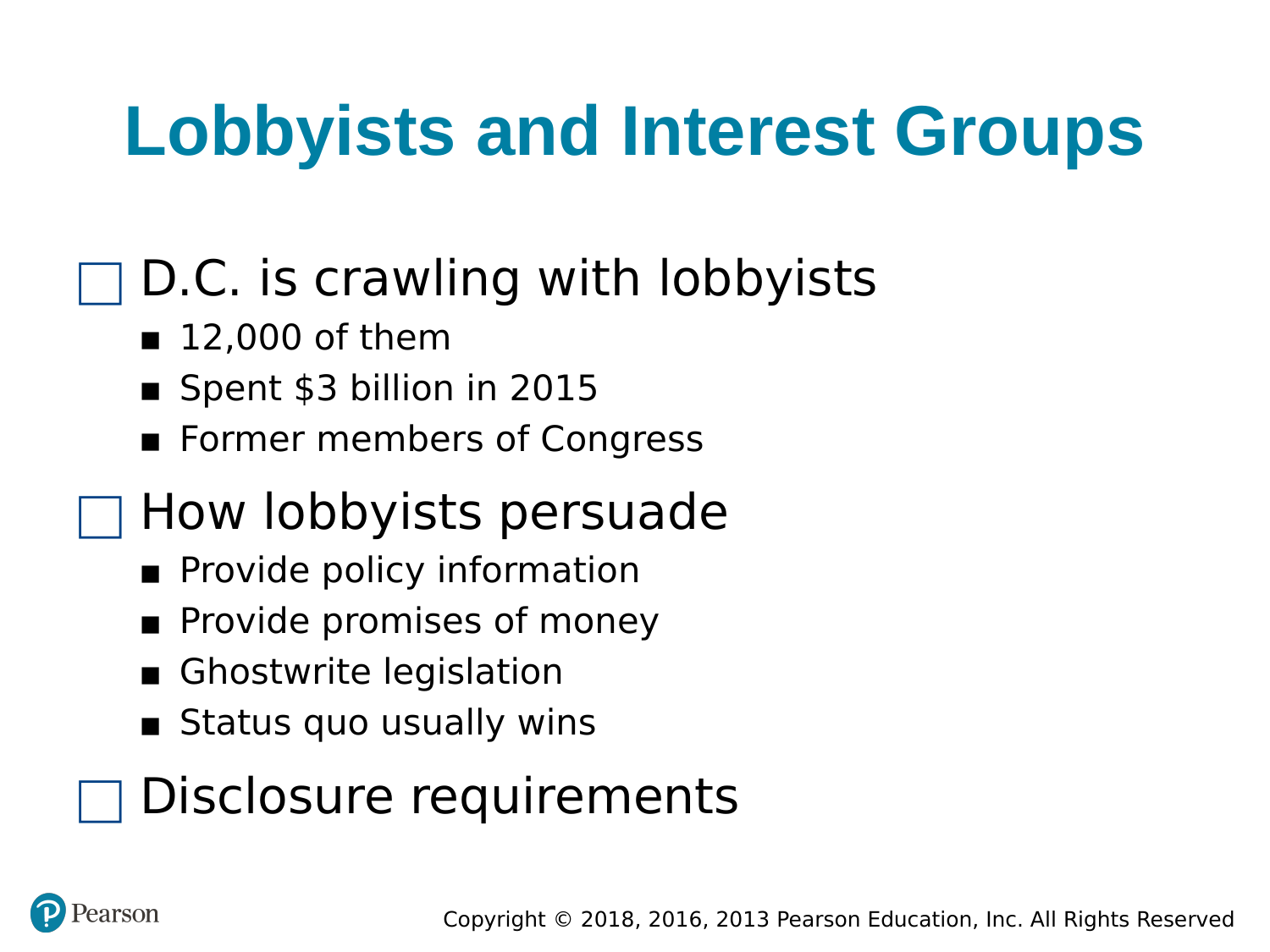

# Lobbyists and Interest Groups
D.C. is crawling with lobbyists
12,000 of them
Spent $3 billion in 2015
Former members of Congress
How lobbyists persuade
Provide policy information
Provide promises of money
Ghostwrite legislation
Status quo usually wins
Disclosure requirements